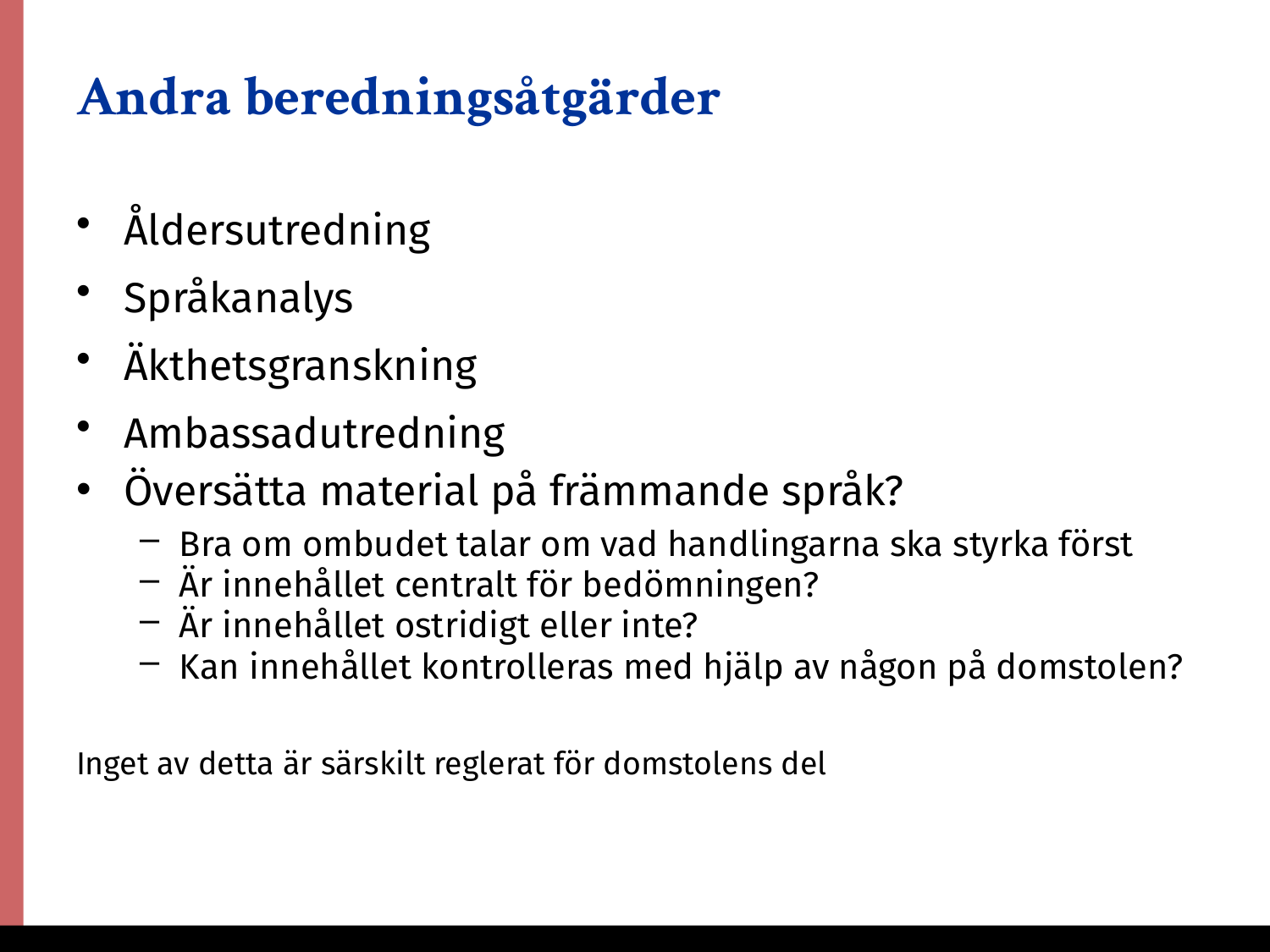

# Andra beredningsåtgärder
Åldersutredning
Språkanalys
Äkthetsgranskning
Ambassadutredning
Översätta material på främmande språk?
Bra om ombudet talar om vad handlingarna ska styrka först
Är innehållet centralt för bedömningen?
Är innehållet ostridigt eller inte?
Kan innehållet kontrolleras med hjälp av någon på domstolen?

Inget av detta är särskilt reglerat för domstolens del